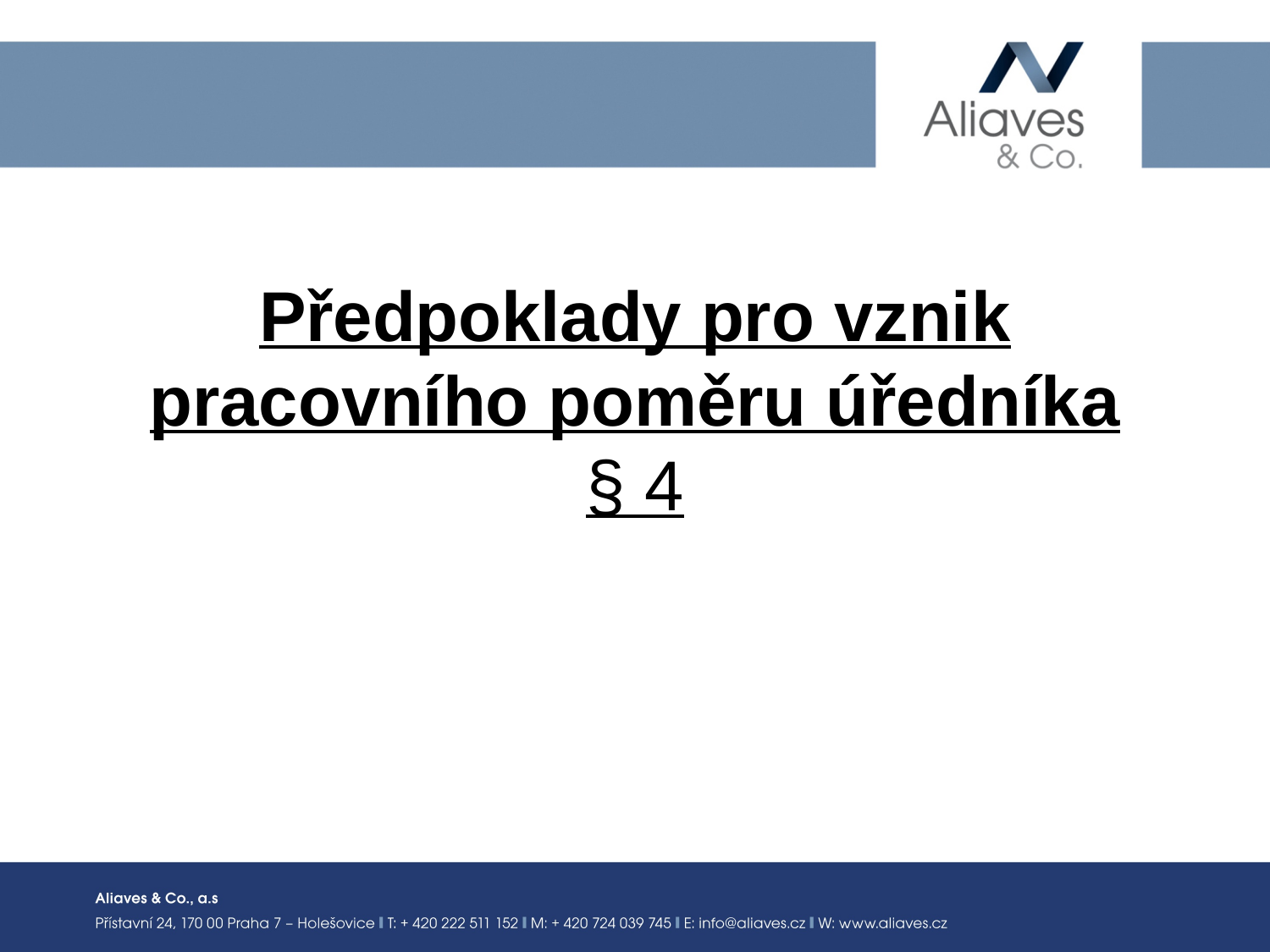

# Předpoklady pro vznik pracovního poměru úředníka § 4